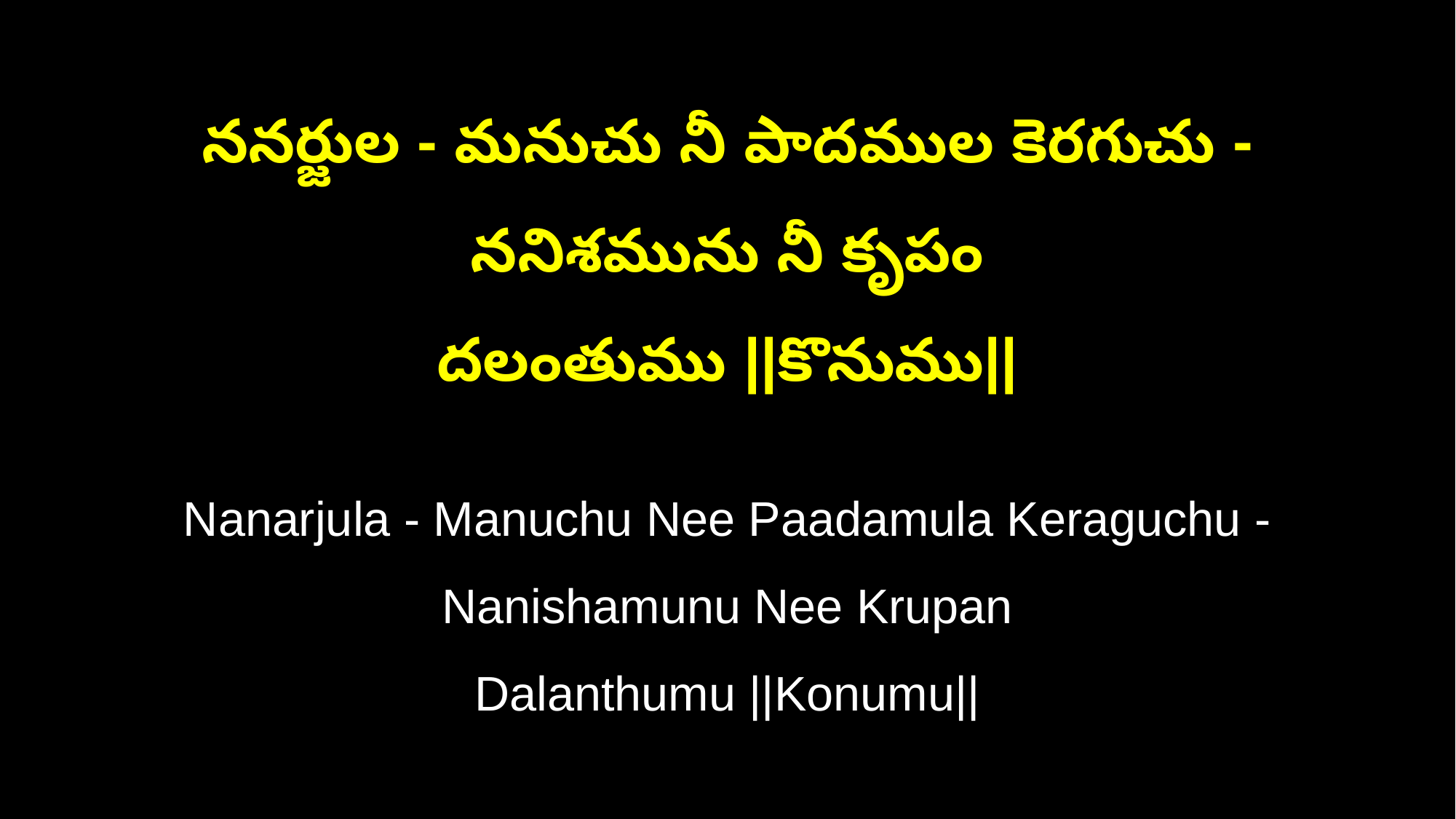

ననర్జుల - మనుచు నీ పాదముల కెరగుచు - ననిశమును నీ కృపం
దలంతుము ||కొనుము||
Nanarjula - Manuchu Nee Paadamula Keraguchu - Nanishamunu Nee Krupan
Dalanthumu ||Konumu||